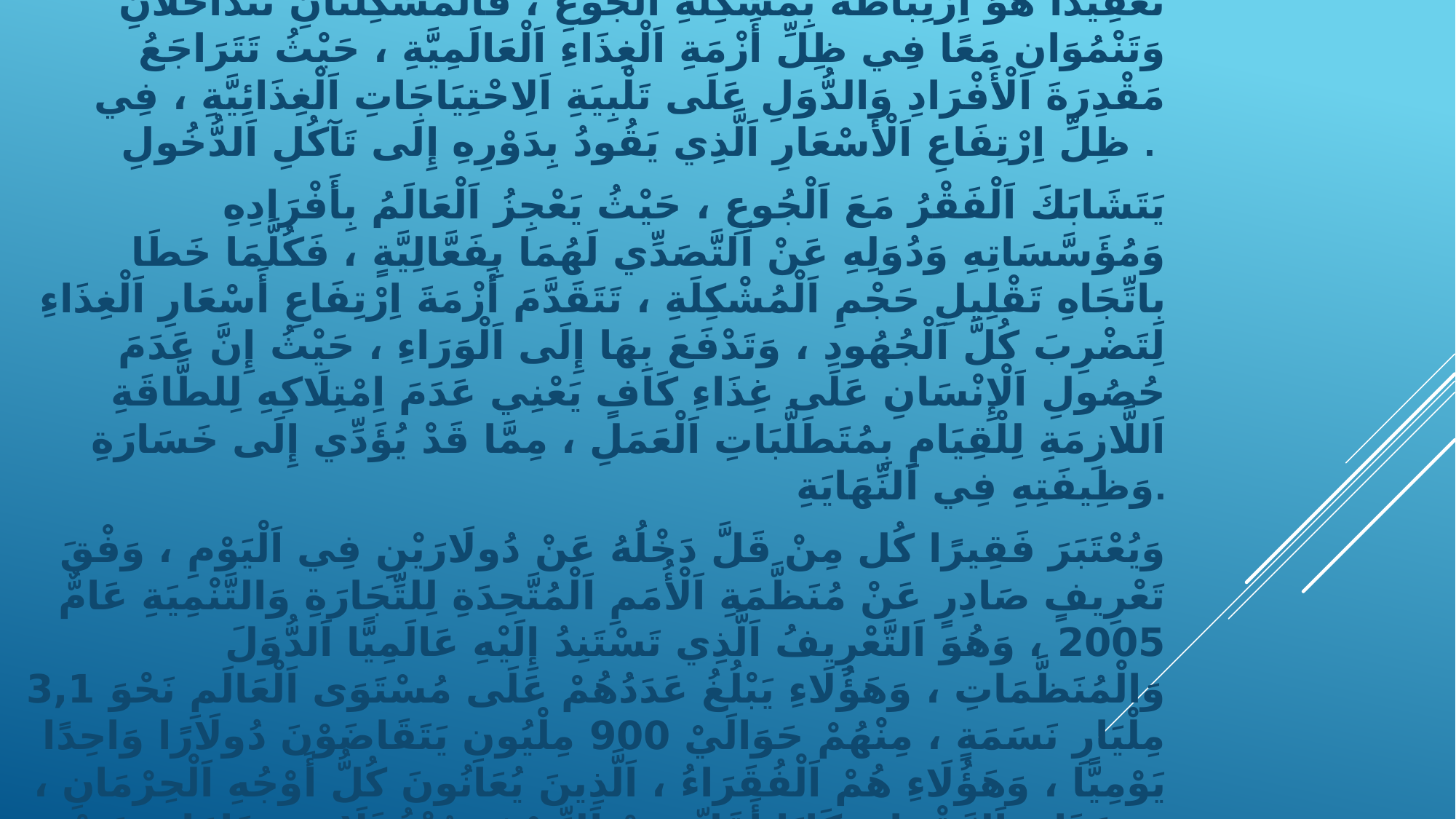

يُعْتَبَر اَلْفَقْرُ مِنْ أَعْقَدِ مُشْكِلَاتِ اَلْعَالَمِ اَلْمُعَاصِرِ ، لَكِنَّ مَا يَزِيدُهُ تَعْقِيدًا هُوَ اِرْتِبَاطُهُ بِمُشْكِلَةِ اَلْجُوعِ ، فَالْمُشْكِلَتَانِ تَتَدَاخَلَانِ وَتَنْمُوَانِ مَعًا فِي ظِلِّ أَزْمَةِ اَلْغِذَاءِ اَلْعَالَمِيَّةِ ، حَيْثُ تَتَرَاجَعُ مَقْدِرَةَ اَلْأَفْرَادِ وَالدُّوَلِ عَلَى تَلْبِيَةِ اَلِاحْتِيَاجَاتِ اَلْغِذَائِيَّةِ ، فِي ظِلِّ اِرْتِفَاعِ اَلْأَسْعَارِ اَلَّذِي يَقُودُ بِدَوْرِهِ إِلَى تَآكُلِ اَلدُّخُولِ .
يَتَشَابَكَ اَلْفَقْرُ مَعَ اَلْجُوعِ ، حَيْثُ يَعْجِزُ اَلْعَالَمُ بِأَفْرَادِهِ وَمُؤَسَّسَاتِهِ وَدُوَلِهِ عَنْ اَلتَّصَدِّي لَهُمَا بِفَعَّالِيَّةٍ ، فَكُلَّمَا خَطَا بِاتِّجَاهِ تَقْلِيلِ حَجْمِ اَلْمُشْكِلَةِ ، تَتَقَدَّمَ أَزْمَةَ اِرْتِفَاعِ أَسْعَارِ اَلْغِذَاءِ لِتَضْرِبَ كُلَّ اَلْجُهُودِ ، وَتَدْفَعَ بِهَا إِلَى اَلْوَرَاءِ ، حَيْثُ إِنَّ عَدَمَ حُصُولِ اَلْإِنْسَانِ عَلَى غِذَاءِ كَافٍ يَعْنِي عَدَمَ اِمْتِلَاكِهِ لِلطَّاقَةِ اَللَّازِمَةِ لِلْقِيَامِ بِمُتَطَلَّبَاتِ اَلْعَمَلِ ، مِمَّا قَدْ يُؤَدِّي إِلَى خَسَارَةِ وَظِيفَتِهِ فِي اَلنِّهَايَةِ.
وَيُعْتَبَرَ فَقِيرًا كُل مِنْ قَلَّ دَخْلُهُ عَنْ دُولَارَيْنِ فِي اَلْيَوْمِ ، وَفْقَ تَعْرِيفٍ صَادِرٍ عَنْ مُنَظَّمَةِ اَلْأُمَمِ اَلْمُتَّحِدَةِ لِلتِّجَارَةِ وَالتَّنْمِيَةِ عَامٌّ 2005 ، وَهُوَ اَلتَّعْرِيفُ اَلَّذِي تَسْتَنِدُ إِلَيْهِ عَالَمِيًّا اَلدُّوَلَ وَالْمُنَظَّمَاتِ ، وَهَؤُلَاءِ يَبْلُغُ عَدَدُهُمْ عَلَى مُسْتَوَى اَلْعَالَمِ نَحْوَ 3,1 مِلْيَارِ نَسَمَةٍ ، مِنْهُمْ حَوَالَيْ 900 مِلْيُونِ يَتَقَاضَوْنَ دُولَارًا وَاحِدًا يَوْمِيًّا ، وَهَؤُلَاءِ هُمْ اَلْفُقَرَاءُ ، اَلَّذِينَ يُعَانُونَ كُلُّ أَوْجُهِ اَلْحِرْمَانِ ، وَهَذَانِ اَلرَّقْمَانِ كَانَا أَقَلّ مِنْ اَلنِّصْفِ مُنْذُ ثَلَاثِينَ عَامًا مَضَتْ .